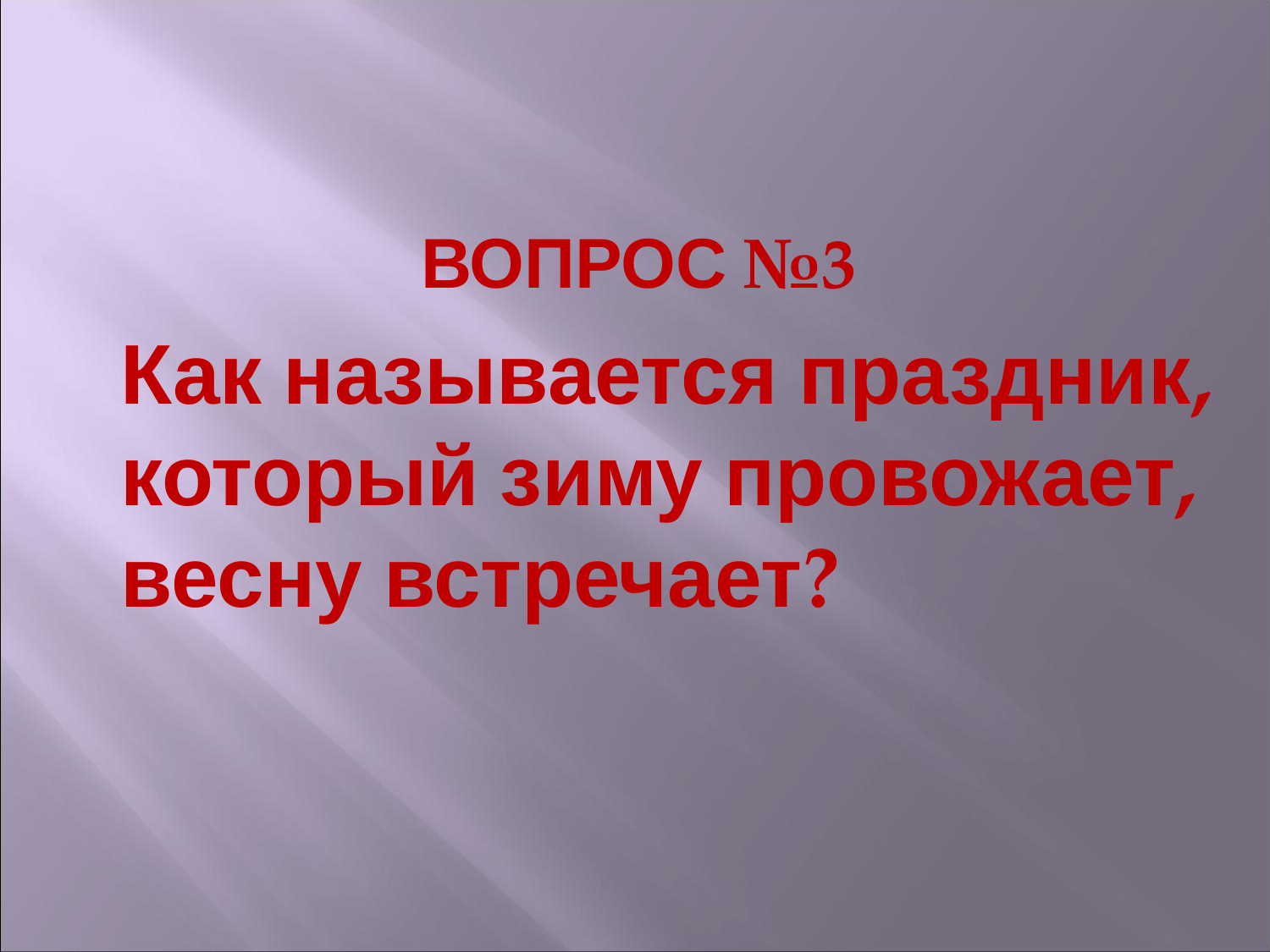

#
ВОПРОС №3
	Как называется праздник, который зиму провожает, весну встречает?